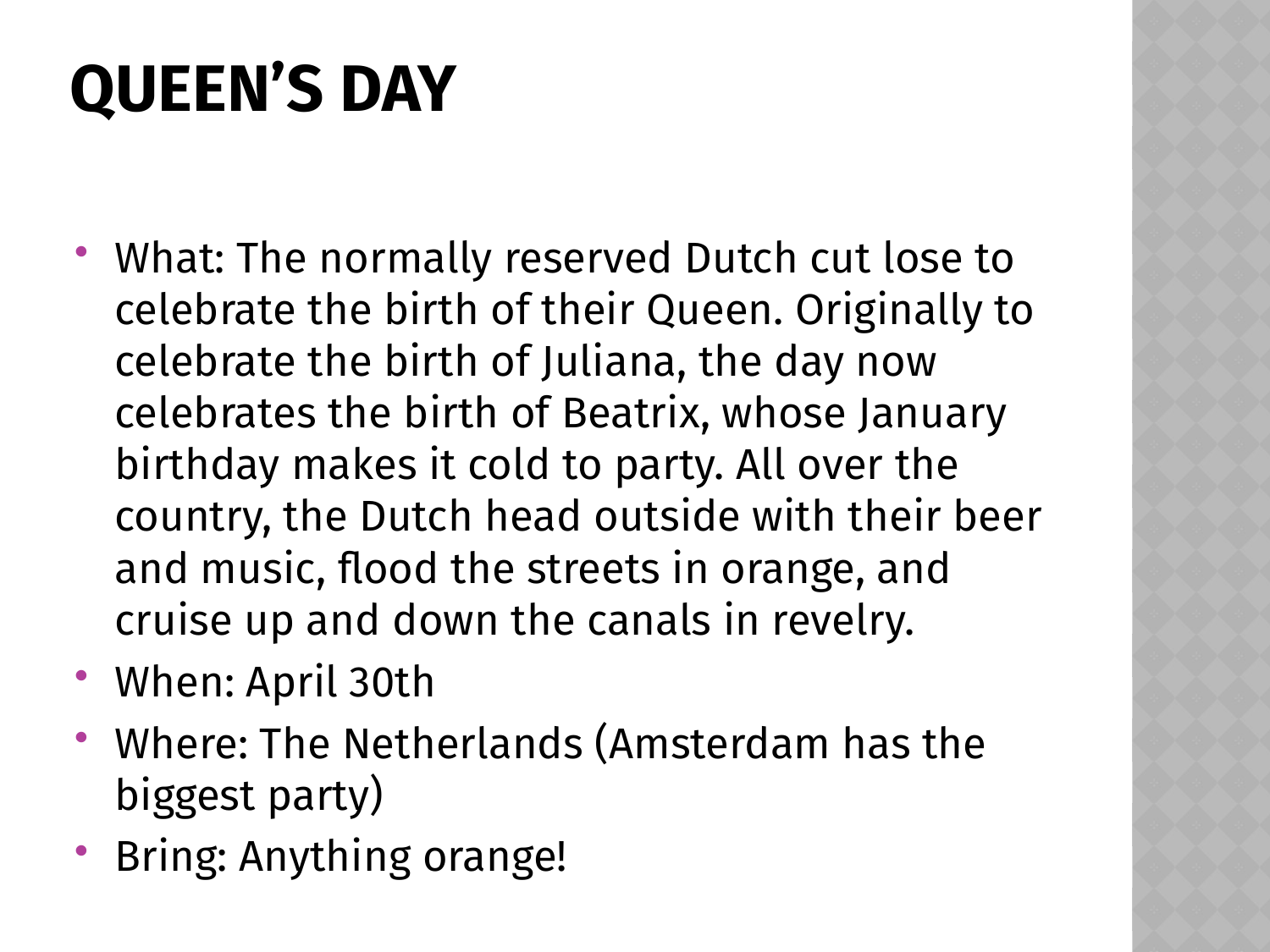

# Queen’s Day
What: The normally reserved Dutch cut lose to celebrate the birth of their Queen. Originally to celebrate the birth of Juliana, the day now celebrates the birth of Beatrix, whose January birthday makes it cold to party. All over the country, the Dutch head outside with their beer and music, flood the streets in orange, and cruise up and down the canals in revelry.
When: April 30th
Where: The Netherlands (Amsterdam has the biggest party)
Bring: Anything orange!